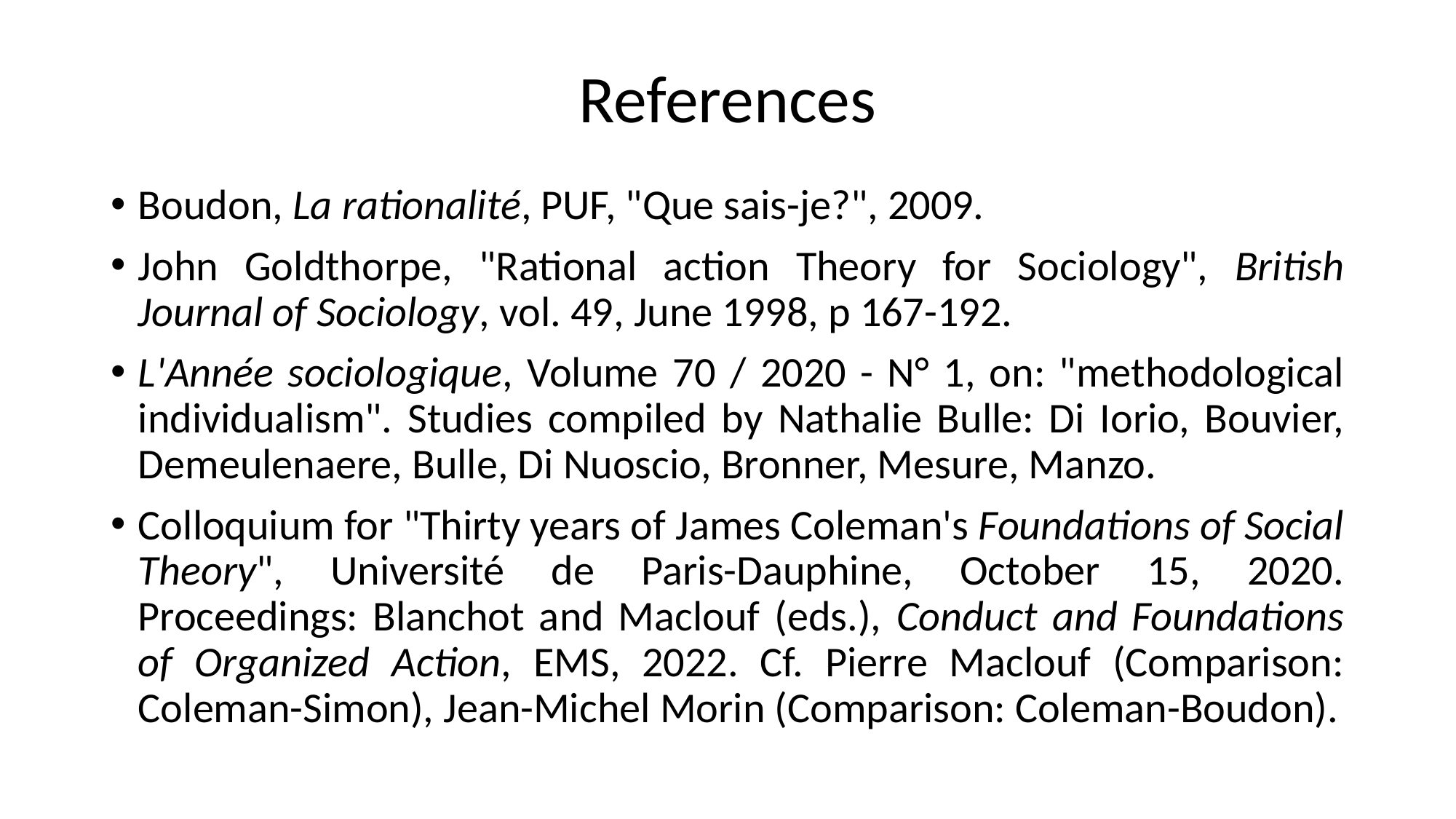

# References
Boudon, La rationalité, PUF, "Que sais-je?", 2009.
John Goldthorpe, "Rational action Theory for Sociology", British Journal of Sociology, vol. 49, June 1998, p 167-192.
L'Année sociologique, Volume 70 / 2020 - N° 1, on: "methodological individualism". Studies compiled by Nathalie Bulle: Di Iorio, Bouvier, Demeulenaere, Bulle, Di Nuoscio, Bronner, Mesure, Manzo.
Colloquium for "Thirty years of James Coleman's Foundations of Social Theory", Université de Paris-Dauphine, October 15, 2020. Proceedings: Blanchot and Maclouf (eds.), Conduct and Foundations of Organized Action, EMS, 2022. Cf. Pierre Maclouf (Comparison: Coleman-Simon), Jean-Michel Morin (Comparison: Coleman-Boudon).